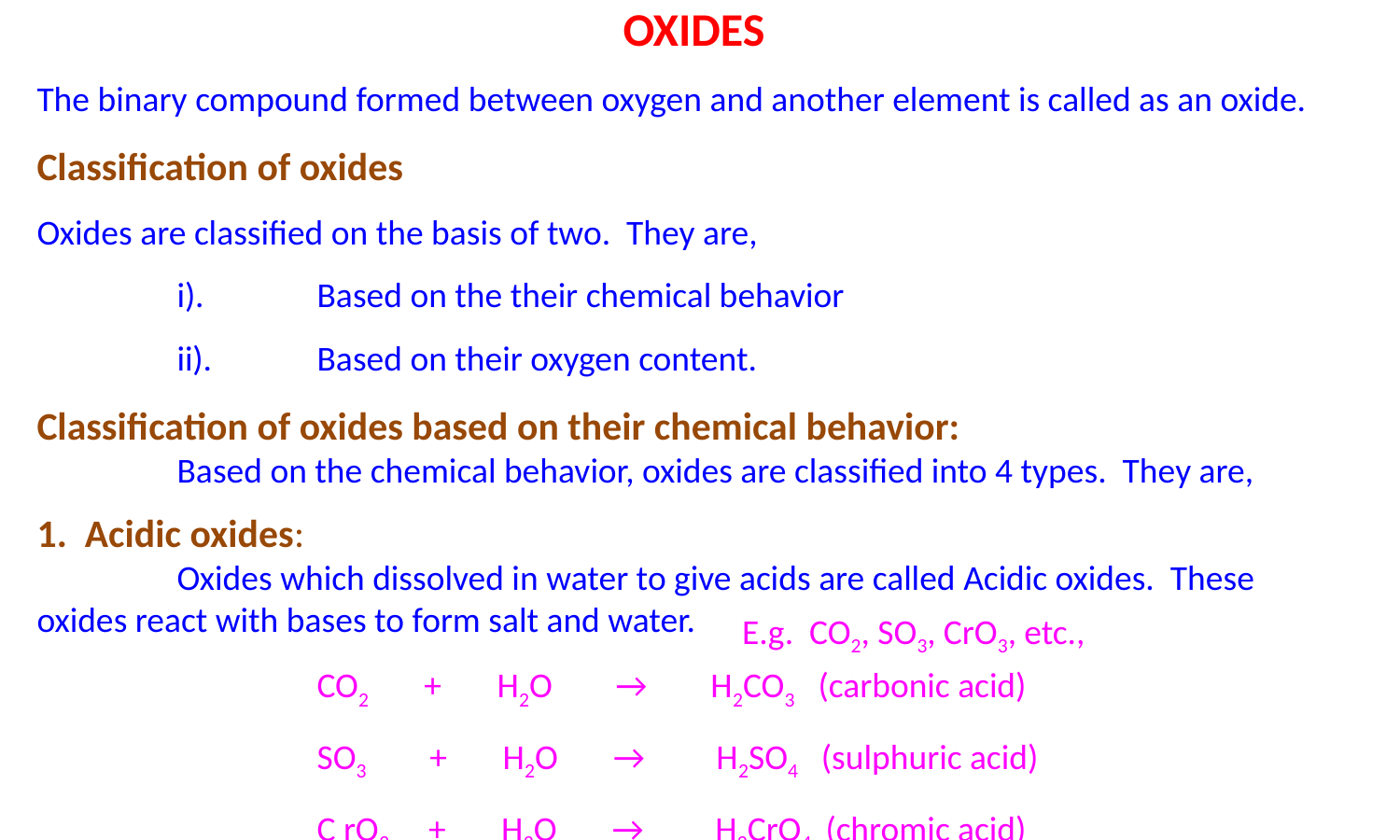

OXIDES
The binary compound formed between oxygen and another element is called as an oxide.
Classification of oxides
Oxides are classified on the basis of two.  They are,
	i).	Based on the their chemical behavior
	ii).	Based on their oxygen content.
Classification of oxides based on their chemical behavior:
	Based on the chemical behavior, oxides are classified into 4 types.  They are,
1.  Acidic oxides:
	Oxides which dissolved in water to give acids are called Acidic oxides.  These oxides react with bases to form salt and water.
		CO2       +       H2O        →        H2CO3     (carbonic acid)
		SO3        +       H2O       →         H2SO4     (sulphuric acid)
		C rO3     +       H2O       →         H2CrO4   (chromic acid)
E.g.  CO2, SO3, CrO3, etc.,